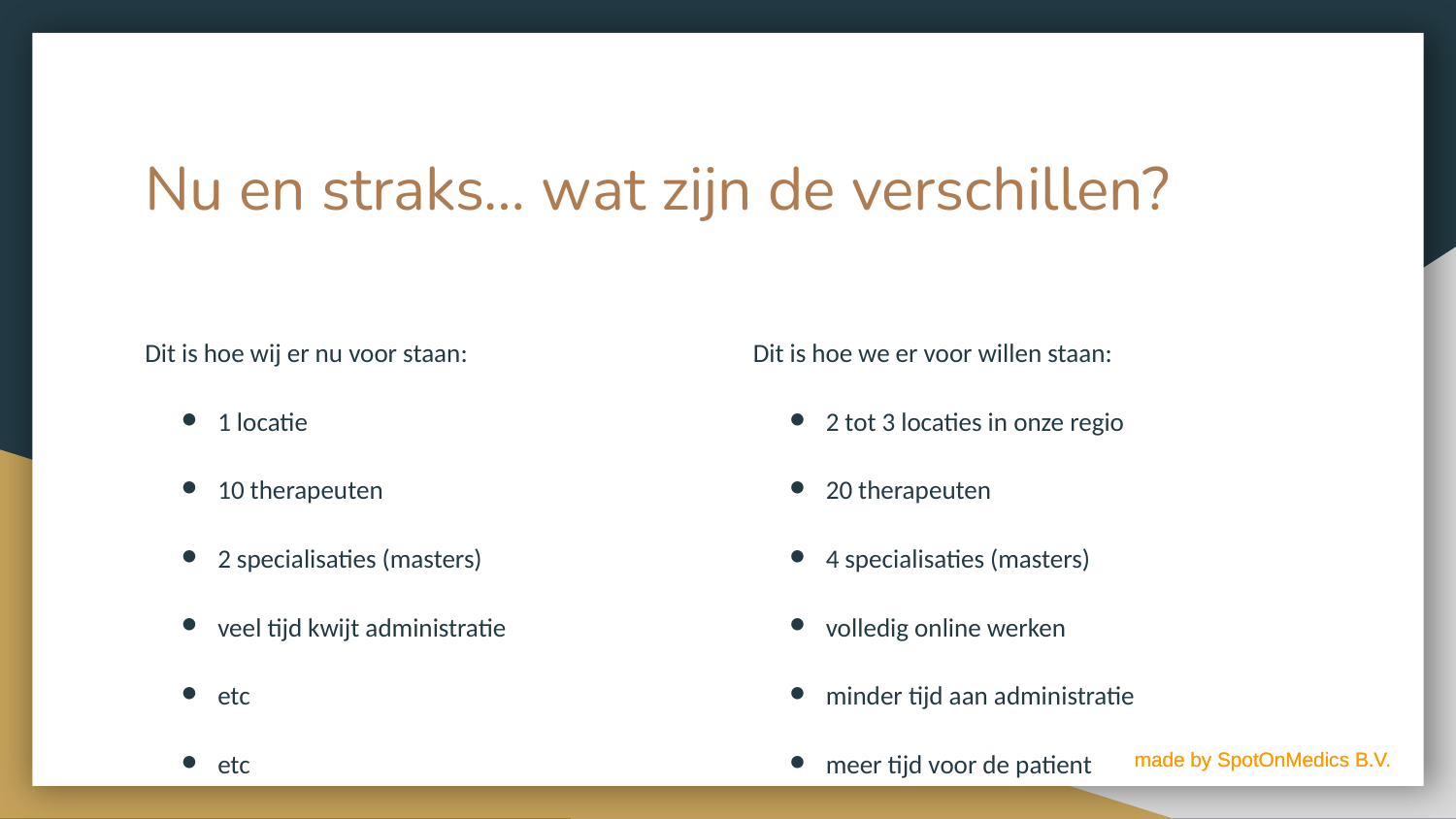

# Nu en straks… wat zijn de verschillen?
Dit is hoe wij er nu voor staan:
1 locatie
10 therapeuten
2 specialisaties (masters)
veel tijd kwijt administratie
etc
etc
etc
Dit is hoe we er voor willen staan:
2 tot 3 locaties in onze regio
20 therapeuten
4 specialisaties (masters)
volledig online werken
minder tijd aan administratie
meer tijd voor de patient
Implementeren van huiswerkoefeningen
made by SpotOnMedics B.V.
made by SpotOnMedics B.V.